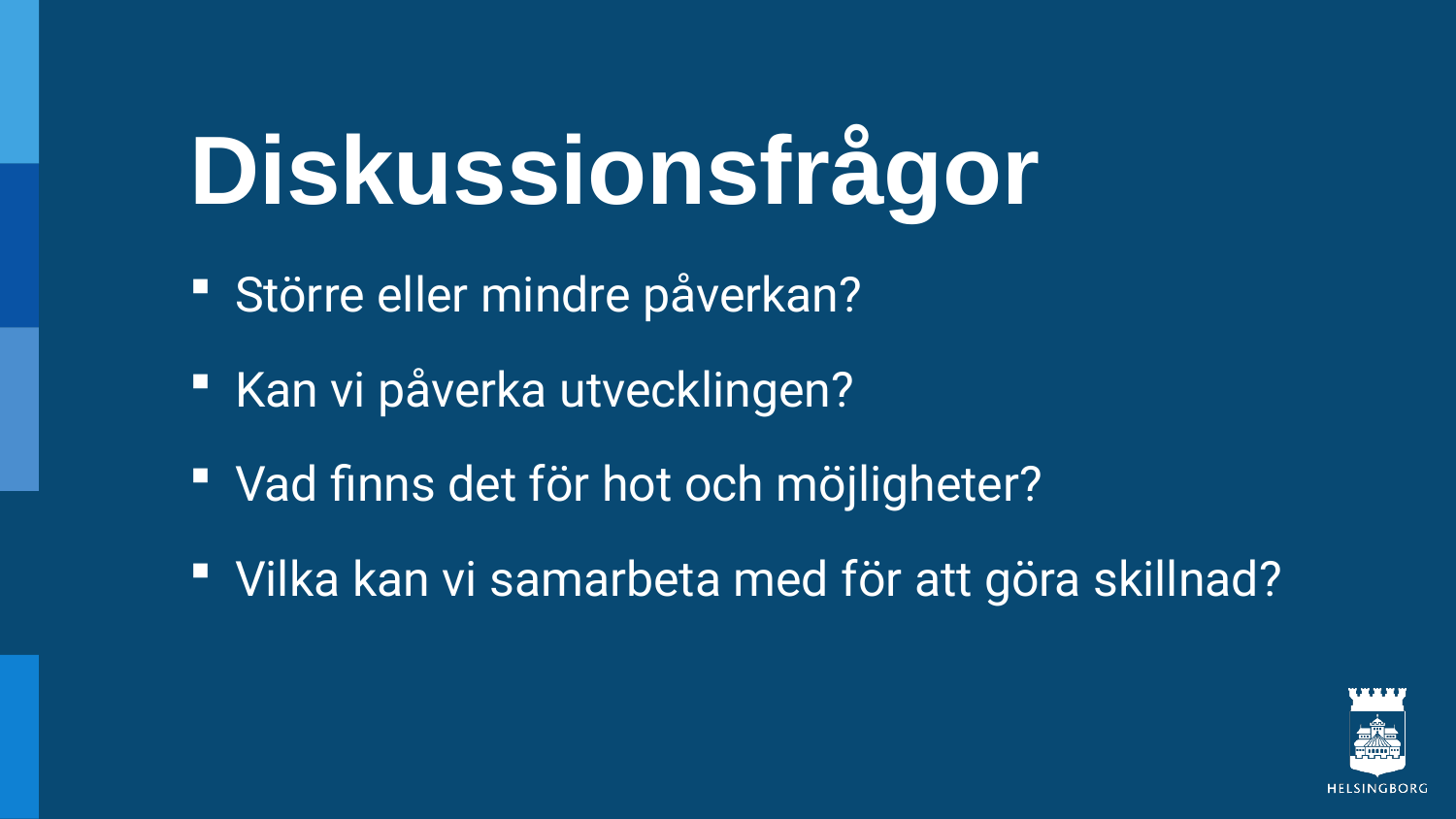

# Diskussionsfrågor
Större eller mindre påverkan?
Kan vi påverka utvecklingen?
Vad finns det för hot och möjligheter?
Vilka kan vi samarbeta med för att göra skillnad?